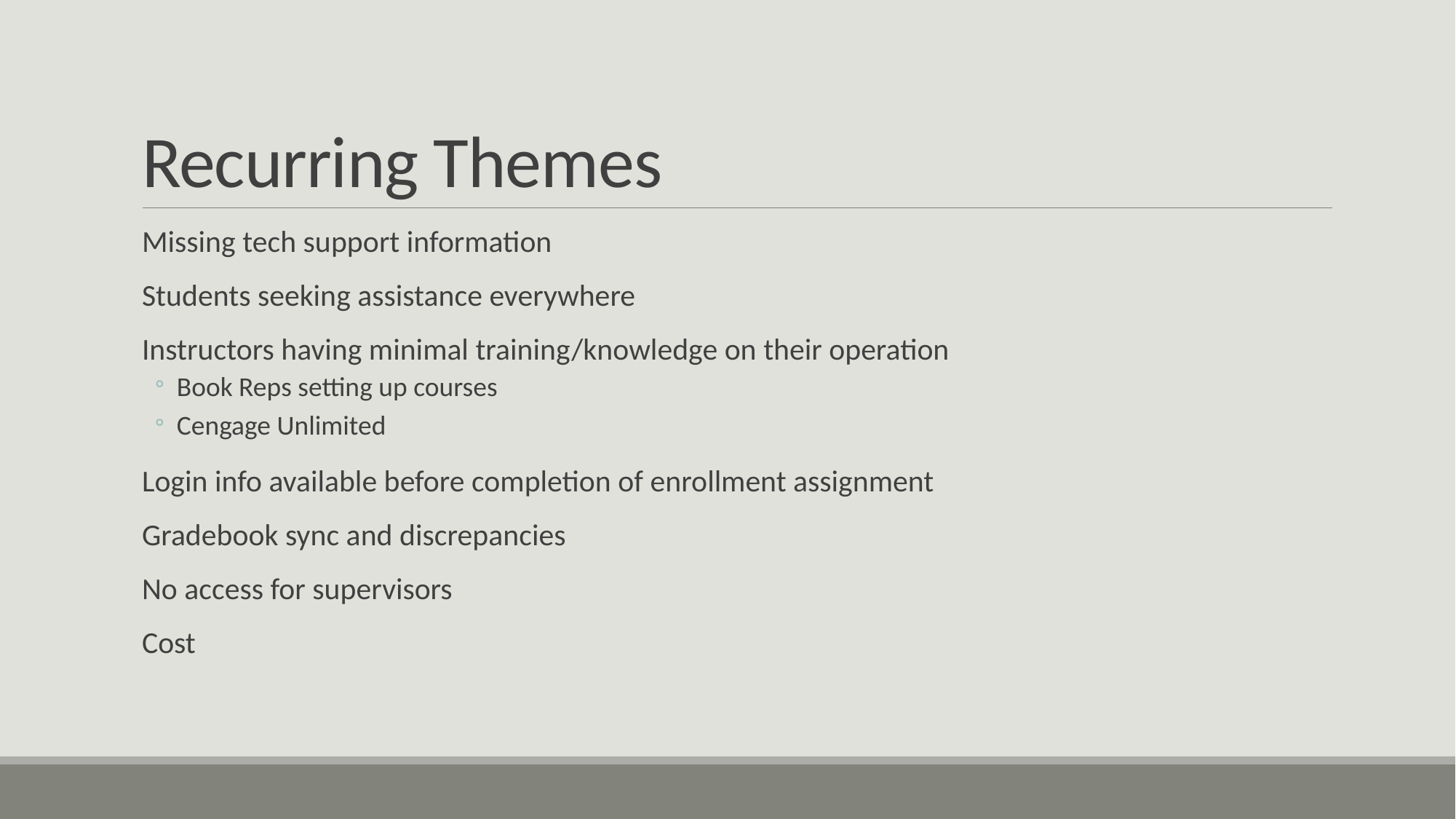

# Recurring Themes
Missing tech support information
Students seeking assistance everywhere
Instructors having minimal training/knowledge on their operation
Book Reps setting up courses
Cengage Unlimited
Login info available before completion of enrollment assignment
Gradebook sync and discrepancies
No access for supervisors
Cost